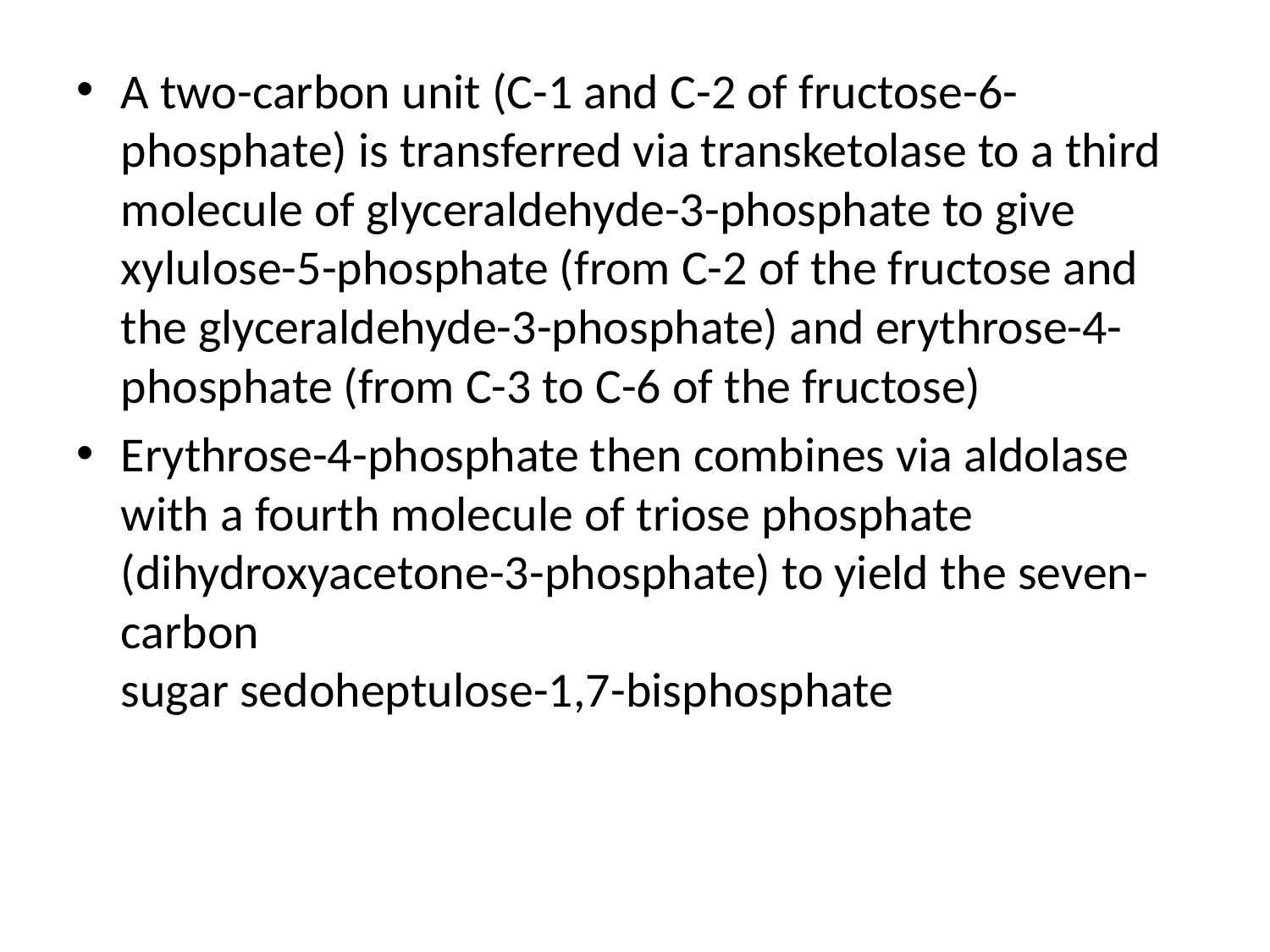

A two-carbon unit (C-1 and C-2 of fructose-6-phosphate) is transferred via transketolase to a third molecule of glyceraldehyde-3-phosphate to give xylulose-5-phosphate (from C-2 of the fructose and the glyceraldehyde-3-phosphate) and erythrose-4-phosphate (from C-3 to C-6 of the fructose)
Erythrose-4-phosphate then combines via aldolase with a fourth molecule of triose phosphate (dihydroxyacetone-3-phosphate) to yield the seven-carbon
sugar sedoheptulose-1,7-bisphosphate